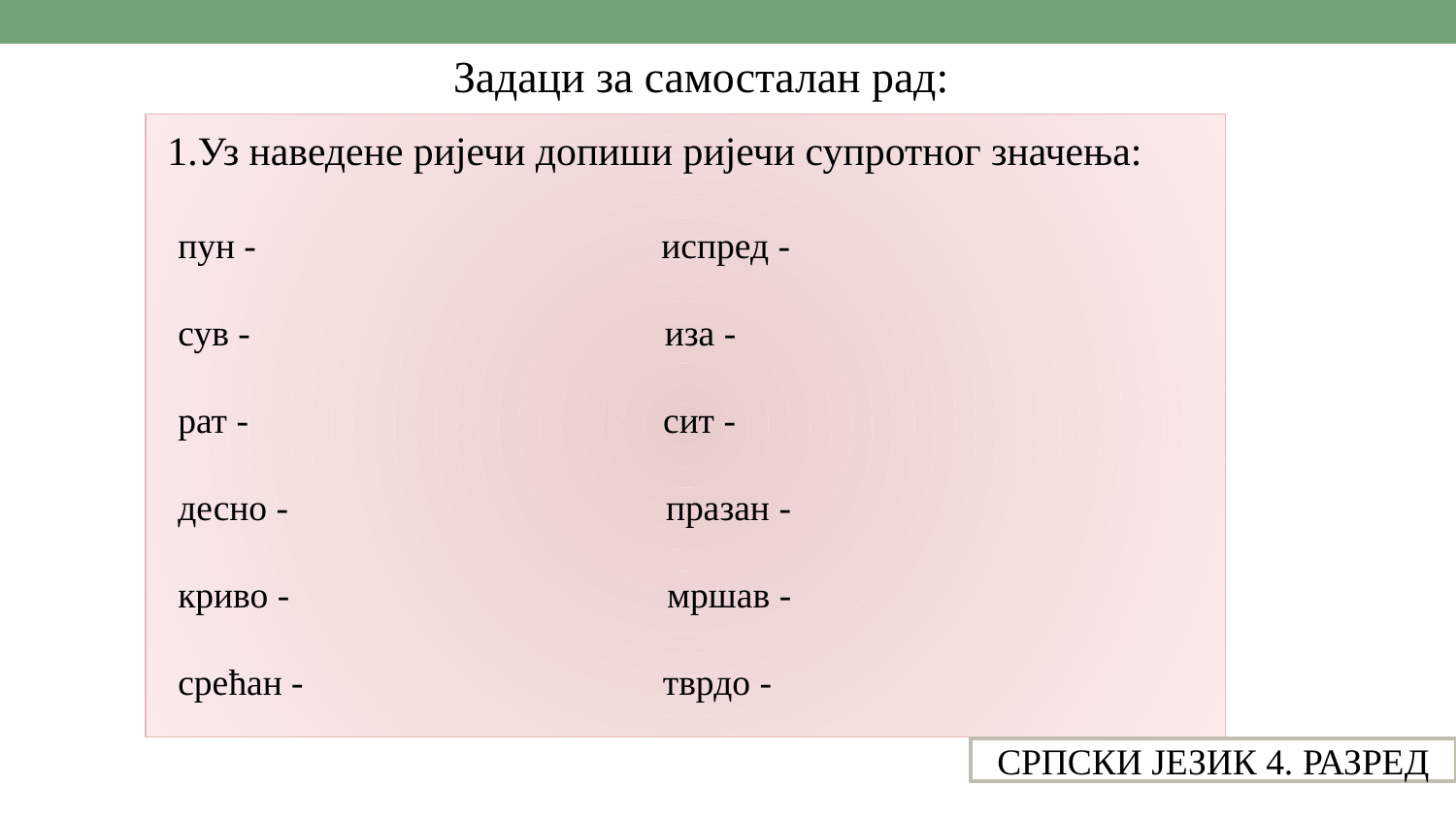

Задаци за самосталан рад:

1.Уз наведене ријечи допиши ријечи супротног значења:

пун -                                            испред -

сув -                                             иза -

рат -                                             сит -

десно -                                         празан -

криво -                                         мршав -

срећан -                                       тврдо -

СРПСКИ ЈЕЗИК 4. РАЗРЕД